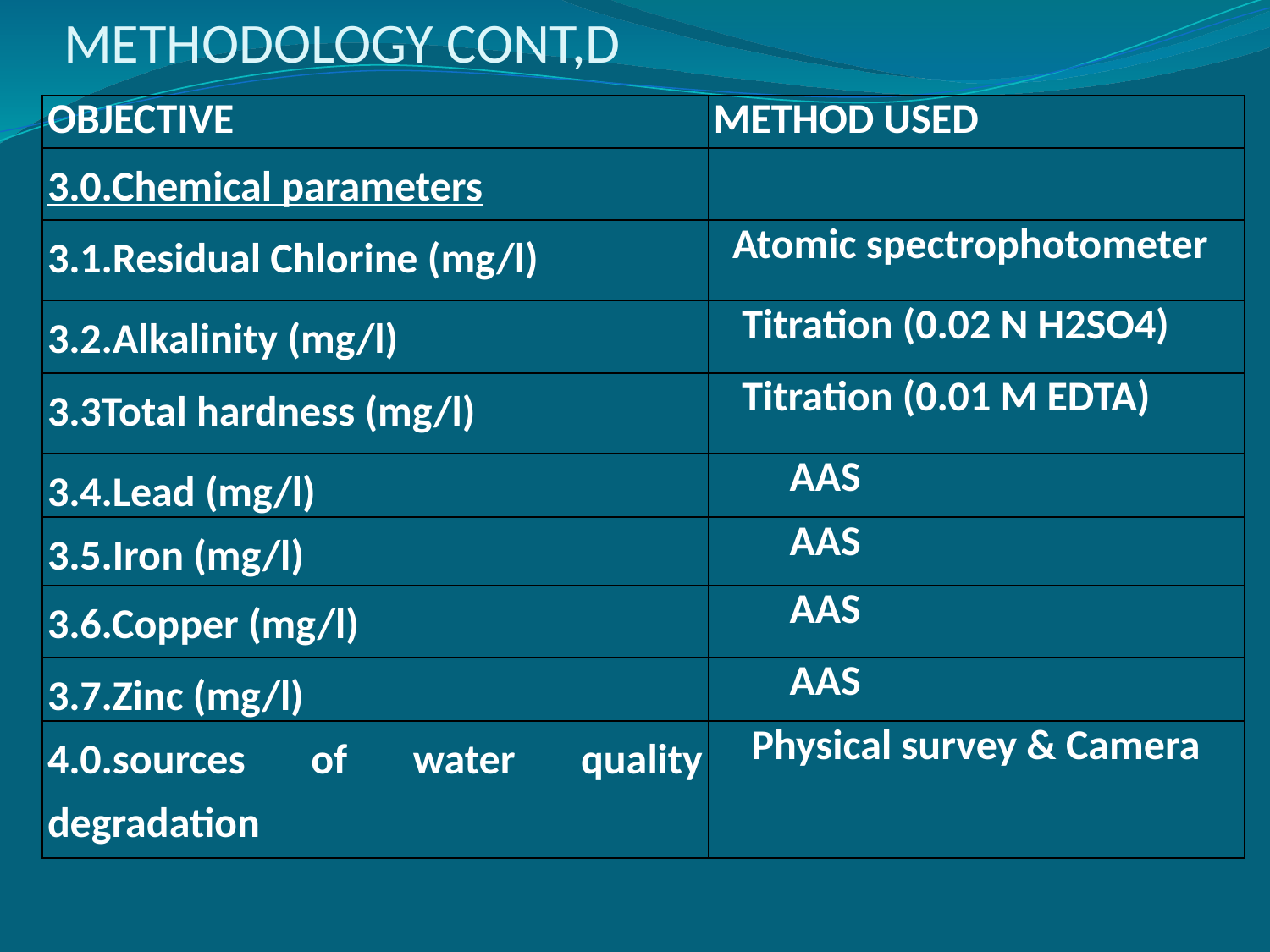

# METHODOLOGY CONT,D
| OBJECTIVE | METHOD USED |
| --- | --- |
| 3.0.Chemical parameters |  |
| 3.1.Residual Chlorine (mg/l) | Atomic spectrophotometer |
| 3.2.Alkalinity (mg/l) | Titration (0.02 N H2SO4) |
| 3.3Total hardness (mg/l) | Titration (0.01 M EDTA) |
| 3.4.Lead (mg/l) | AAS |
| 3.5.Iron (mg/l) | AAS |
| 3.6.Copper (mg/l) | AAS |
| 3.7.Zinc (mg/l) | AAS |
| 4.0.sources of water quality degradation | Physical survey & Camera |